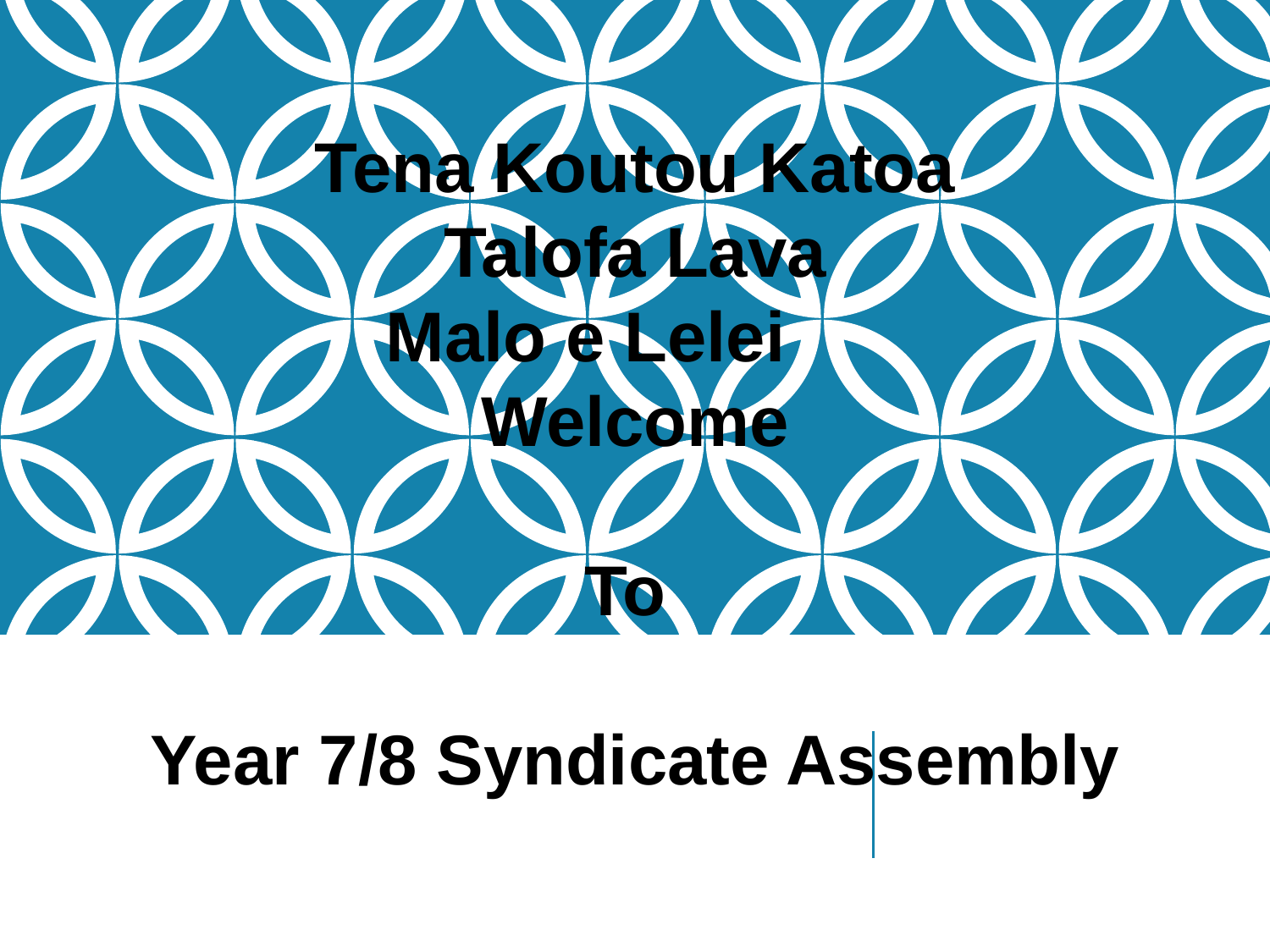

Tena Koutou Katoa
Talofa Lava
Malo e Lelei
Welcome
To
Year 7/8 Syndicate Assembly